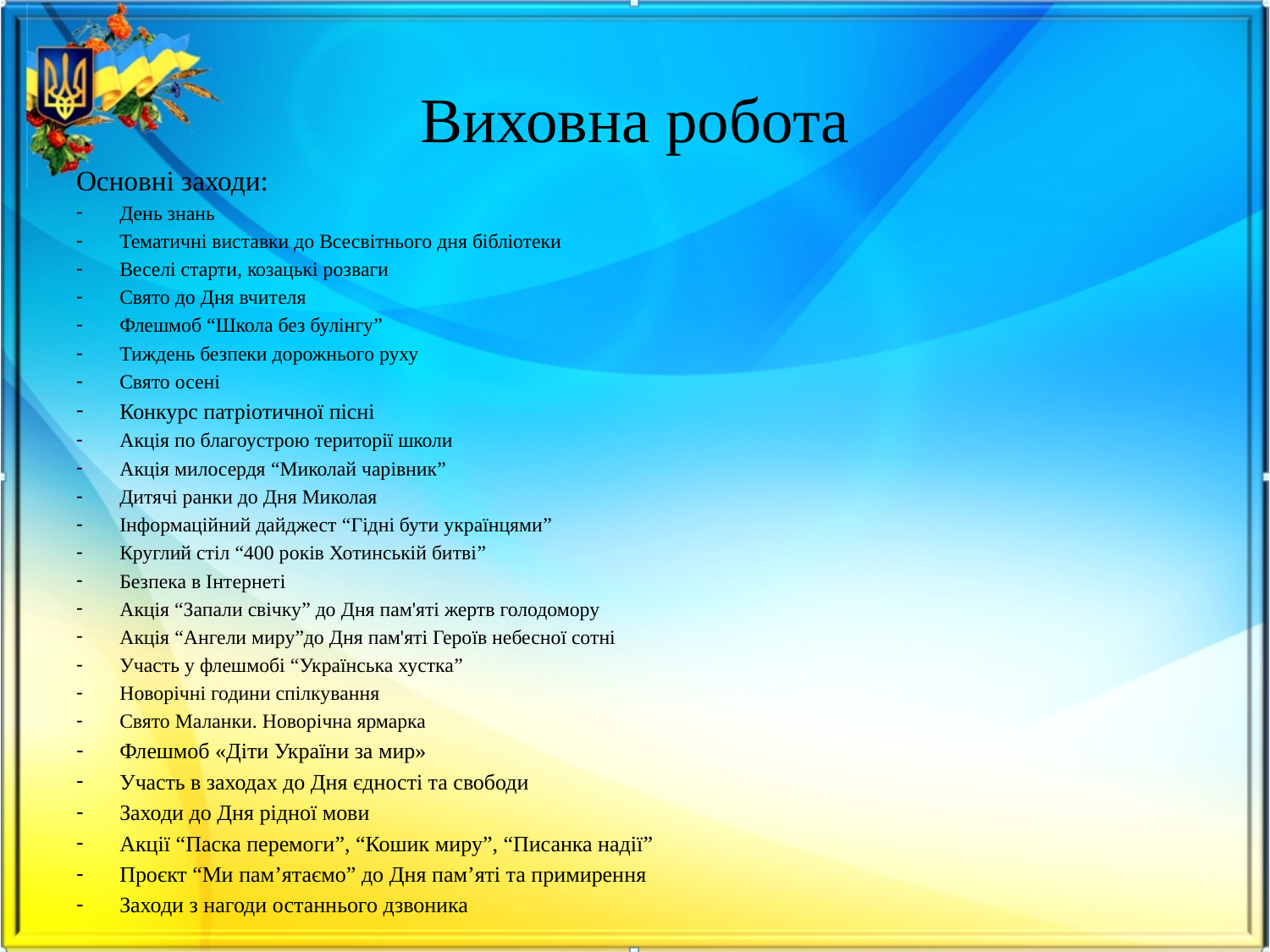

# Виховна робота
Основні заходи:
День знань
Тематичні виставки до Всесвітнього дня бібліотеки
Веселі старти, козацькі розваги
Свято до Дня вчителя
Флешмоб “Школа без булінгу”
Тиждень безпеки дорожнього руху
Свято осені
Конкурс патріотичної пісні
Акція по благоустрою території школи
Акція милосердя “Миколай чарівник”
Дитячі ранки до Дня Миколая
Інформаційний дайджест “Гідні бути українцями”
Круглий стіл “400 років Хотинській битві”
Безпека в Інтернеті
Акція “Запали свічку” до Дня пам'яті жертв голодомору
Акція “Ангели миру”до Дня пам'яті Героїв небесної сотні
Участь у флешмобі “Українська хустка”
Новорічні години спілкування
Свято Маланки. Новорічна ярмарка
Флешмоб «Діти України за мир»
Участь в заходах до Дня єдності та свободи
Заходи до Дня рідної мови
Акції “Паска перемоги”, “Кошик миру”, “Писанка надії”
Проєкт “Ми пам’ятаємо” до Дня пам’яті та примирення
Заходи з нагоди останнього дзвоника